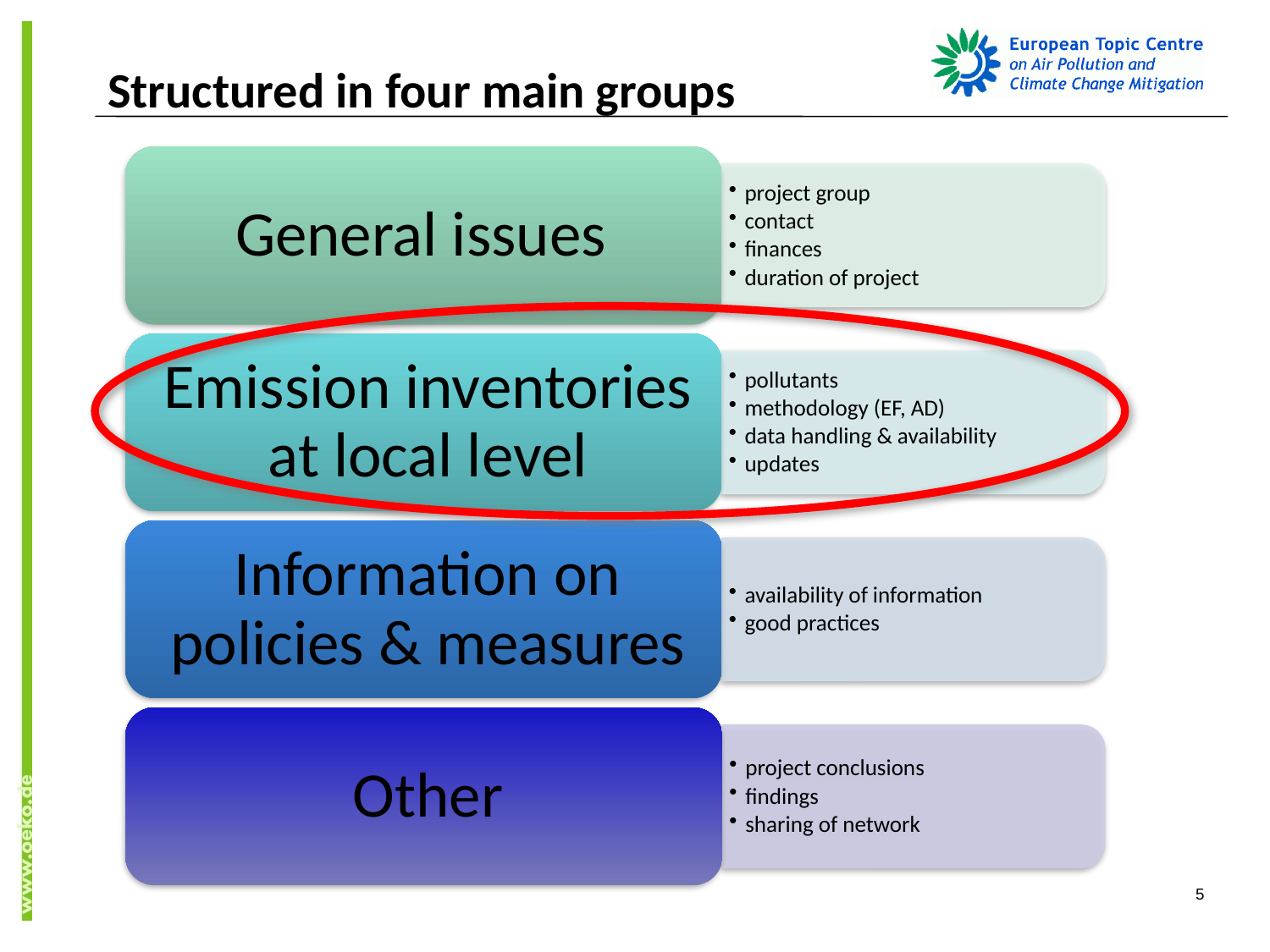

# Structured in four main groups

project group
contact
finances
duration of project
General issues
pollutants
methodology (EF, AD)
data handling & availability
updates
Emission inventories at local level
availability of information
good practices
Information on policies & measures
project conclusions
findings
sharing of network
Other

5